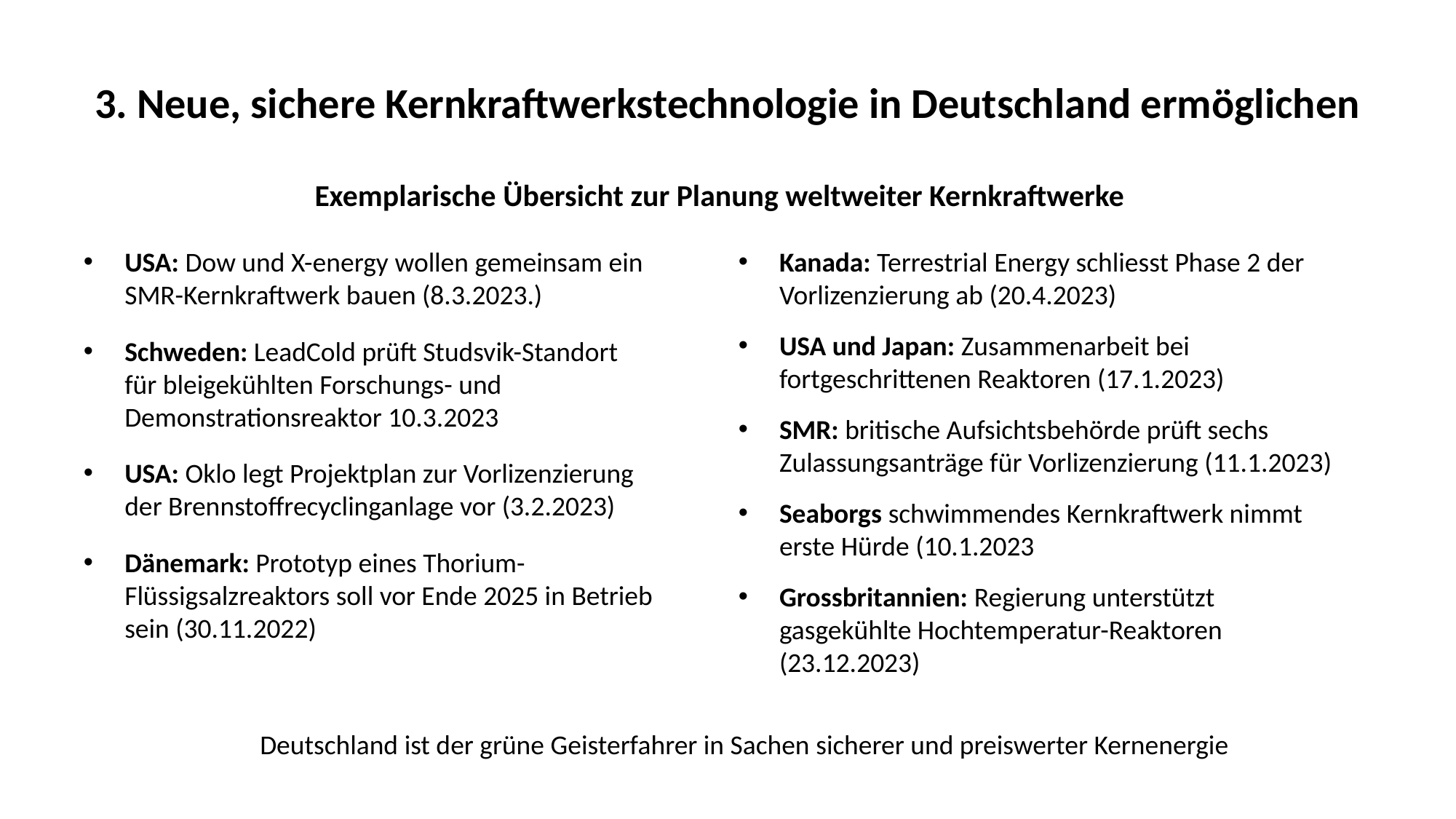

# 3. Neue, sichere Kernkraftwerkstechnologie in Deutschland ermöglichen
Exemplarische Übersicht zur Planung weltweiter Kernkraftwerke
USA: Dow und X-energy wollen gemeinsam ein SMR-Kernkraftwerk bauen (8.3.2023.)
Schweden: LeadCold prüft Studsvik-Standort für bleigekühlten Forschungs- und Demonstrationsreaktor 10.3.2023
USA: Oklo legt Projektplan zur Vorlizenzierung der Brennstoffrecyclinganlage vor (3.2.2023)
Dänemark: Prototyp eines Thorium-Flüssigsalzreaktors soll vor Ende 2025 in Betrieb sein (30.11.2022)

Kanada: Terrestrial Energy schliesst Phase 2 der Vorlizenzierung ab (20.4.2023)
USA und Japan: Zusammenarbeit bei fortgeschrittenen Reaktoren (17.1.2023)
SMR: britische Aufsichtsbehörde prüft sechs Zulassungsanträge für Vorlizenzierung (11.1.2023)
Seaborgs schwimmendes Kernkraftwerk nimmt erste Hürde (10.1.2023
Grossbritannien: Regierung unterstützt gasgekühlte Hochtemperatur-Reaktoren (23.12.2023)

Deutschland ist der grüne Geisterfahrer in Sachen sicherer und preiswerter Kernenergie